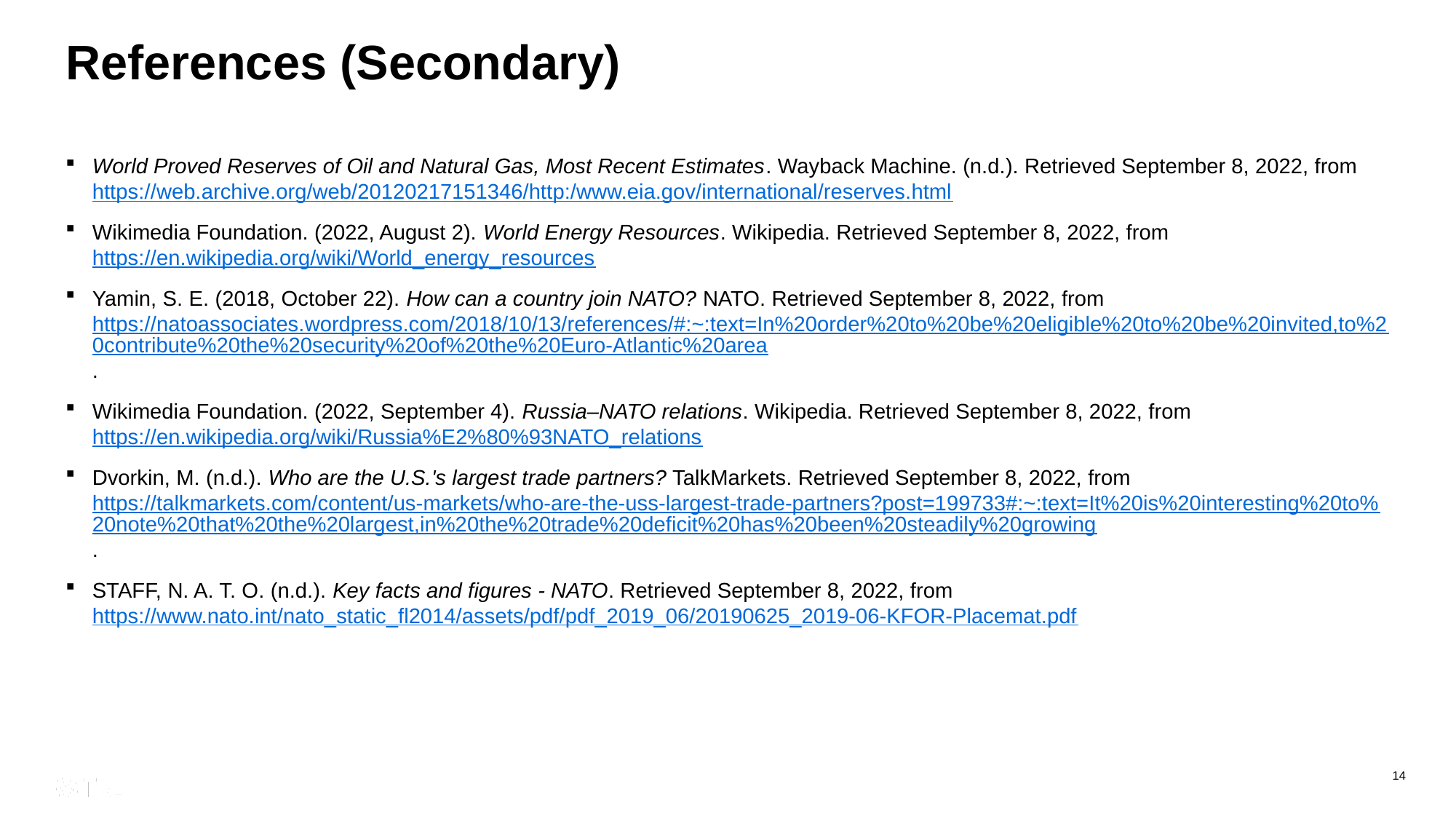

# References (Secondary)

World Proved Reserves of Oil and Natural Gas, Most Recent Estimates. Wayback Machine. (n.d.). Retrieved September 8, 2022, from https://web.archive.org/web/20120217151346/http:/www.eia.gov/international/reserves.html
Wikimedia Foundation. (2022, August 2). World Energy Resources. Wikipedia. Retrieved September 8, 2022, from https://en.wikipedia.org/wiki/World_energy_resources
Yamin, S. E. (2018, October 22). How can a country join NATO? NATO. Retrieved September 8, 2022, from https://natoassociates.wordpress.com/2018/10/13/references/#:~:text=In%20order%20to%20be%20eligible%20to%20be%20invited,to%20contribute%20the%20security%20of%20the%20Euro-Atlantic%20area.
Wikimedia Foundation. (2022, September 4). Russia–NATO relations. Wikipedia. Retrieved September 8, 2022, from https://en.wikipedia.org/wiki/Russia%E2%80%93NATO_relations
Dvorkin, M. (n.d.). Who are the U.S.'s largest trade partners? TalkMarkets. Retrieved September 8, 2022, from https://talkmarkets.com/content/us-markets/who-are-the-uss-largest-trade-partners?post=199733#:~:text=It%20is%20interesting%20to%20note%20that%20the%20largest,in%20the%20trade%20deficit%20has%20been%20steadily%20growing.
STAFF, N. A. T. O. (n.d.). Key facts and figures - NATO. Retrieved September 8, 2022, from https://www.nato.int/nato_static_fl2014/assets/pdf/pdf_2019_06/20190625_2019-06-KFOR-Placemat.pdf

14